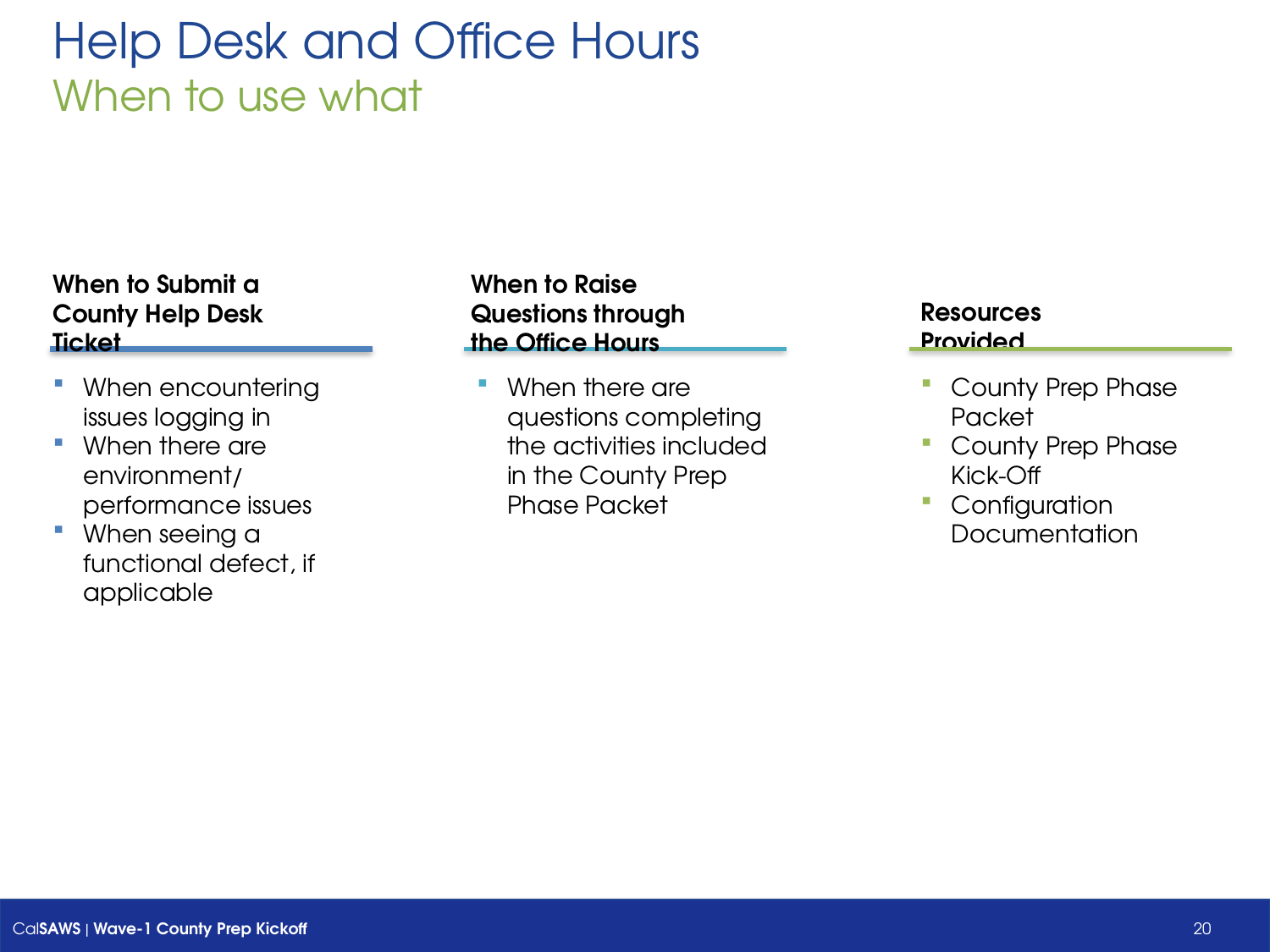

# Help Desk and Office Hours
When to use what
When to Submit a County Help Desk Ticket
When to Raise Questions through the Office Hours
Resources
Provided
When encountering issues logging in
When there are environment/ performance issues
When seeing a functional defect, if applicable

When there are questions completing the activities included in the County Prep Phase Packet

County Prep Phase Packet
County Prep Phase Kick-Off
Configuration Documentation